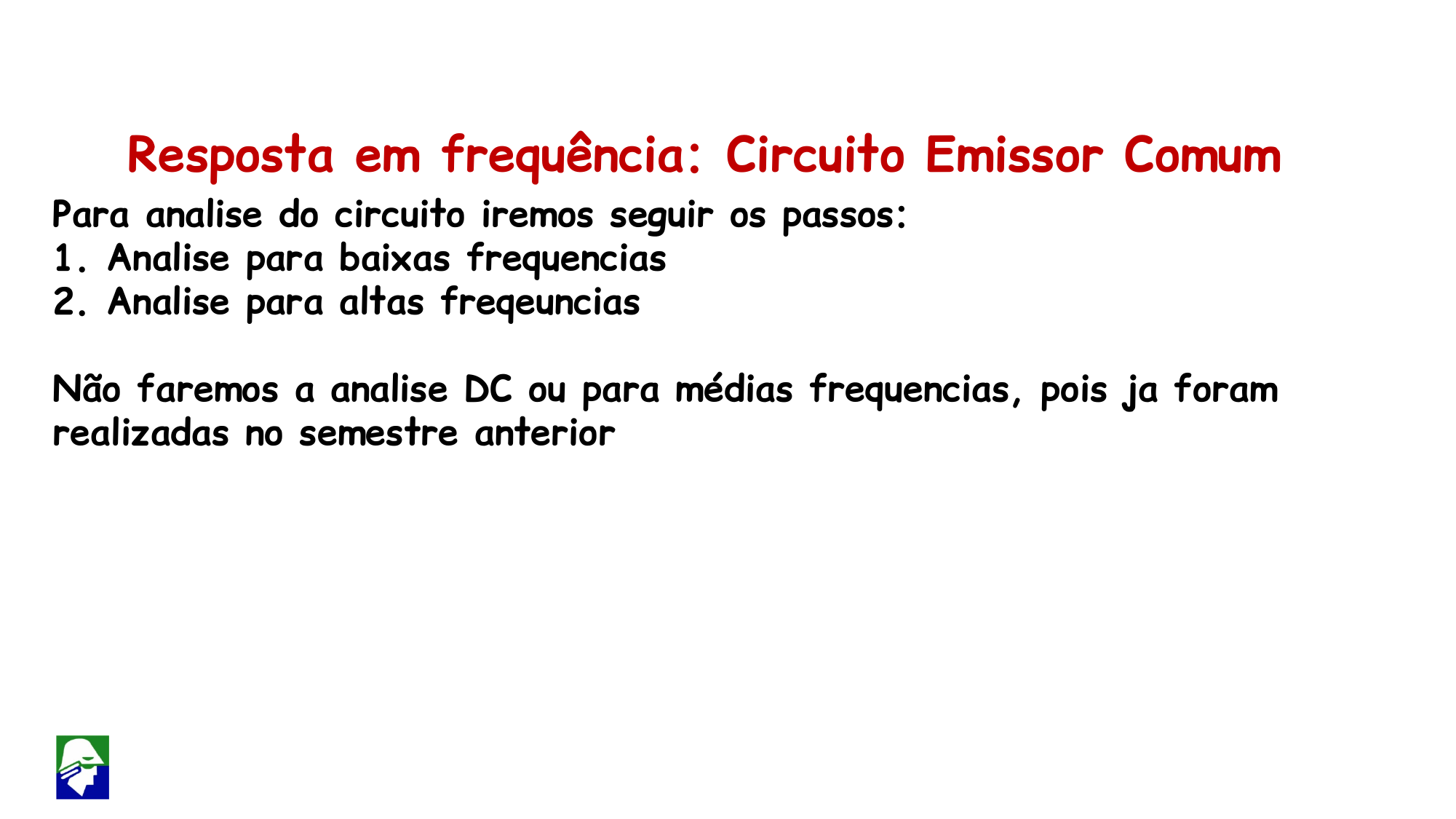

Resposta em frequência: Circuito Emissor Comum
Para analise do circuito iremos seguir os passos:
1. Analise para baixas frequencias
2. Analise para altas freqeuncias

Não faremos a analise DC ou para médias frequencias, pois ja foram realizadas no semestre anterior
880